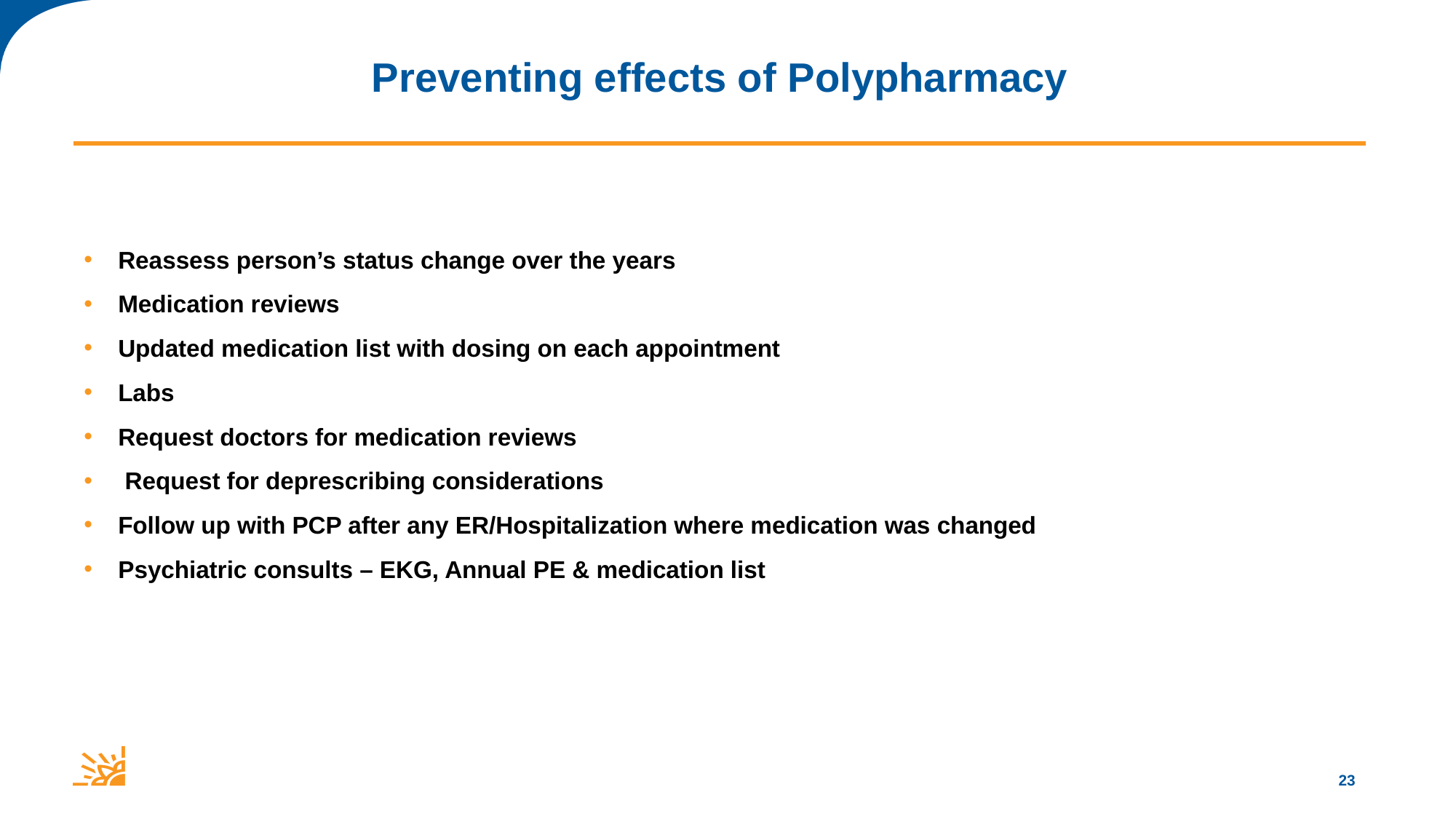

# Preventing effects of Polypharmacy

Reassess person’s status change over the years
Medication reviews
Updated medication list with dosing on each appointment
Labs
Request doctors for medication reviews
 Request for deprescribing considerations
Follow up with PCP after any ER/Hospitalization where medication was changed
Psychiatric consults – EKG, Annual PE & medication list